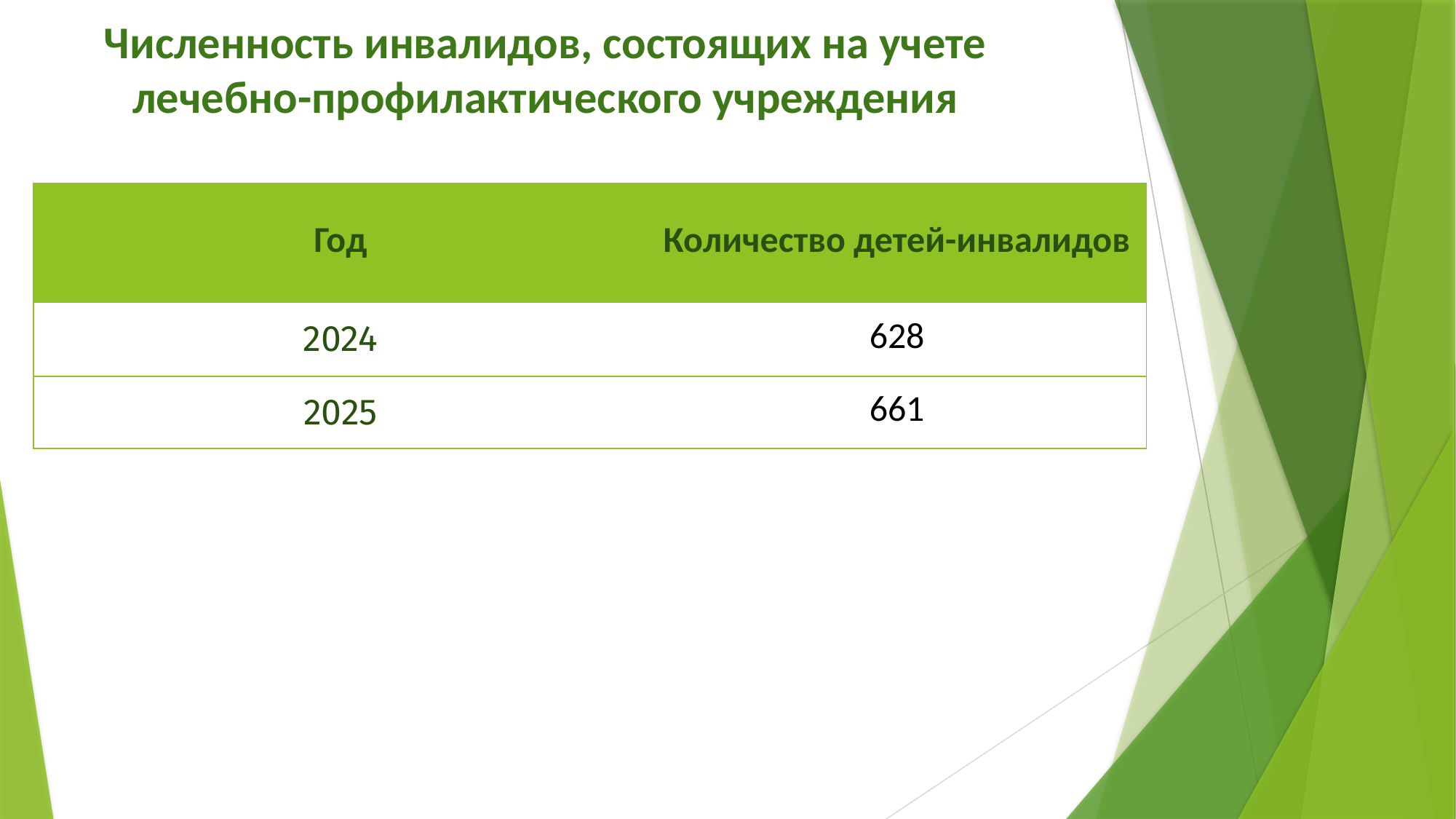

Численность инвалидов, состоящих на учете лечебно-профилактического учреждения
| Год | Количество детей-инвалидов |
| --- | --- |
| 2024 | 628 |
| 2025 | 661 |